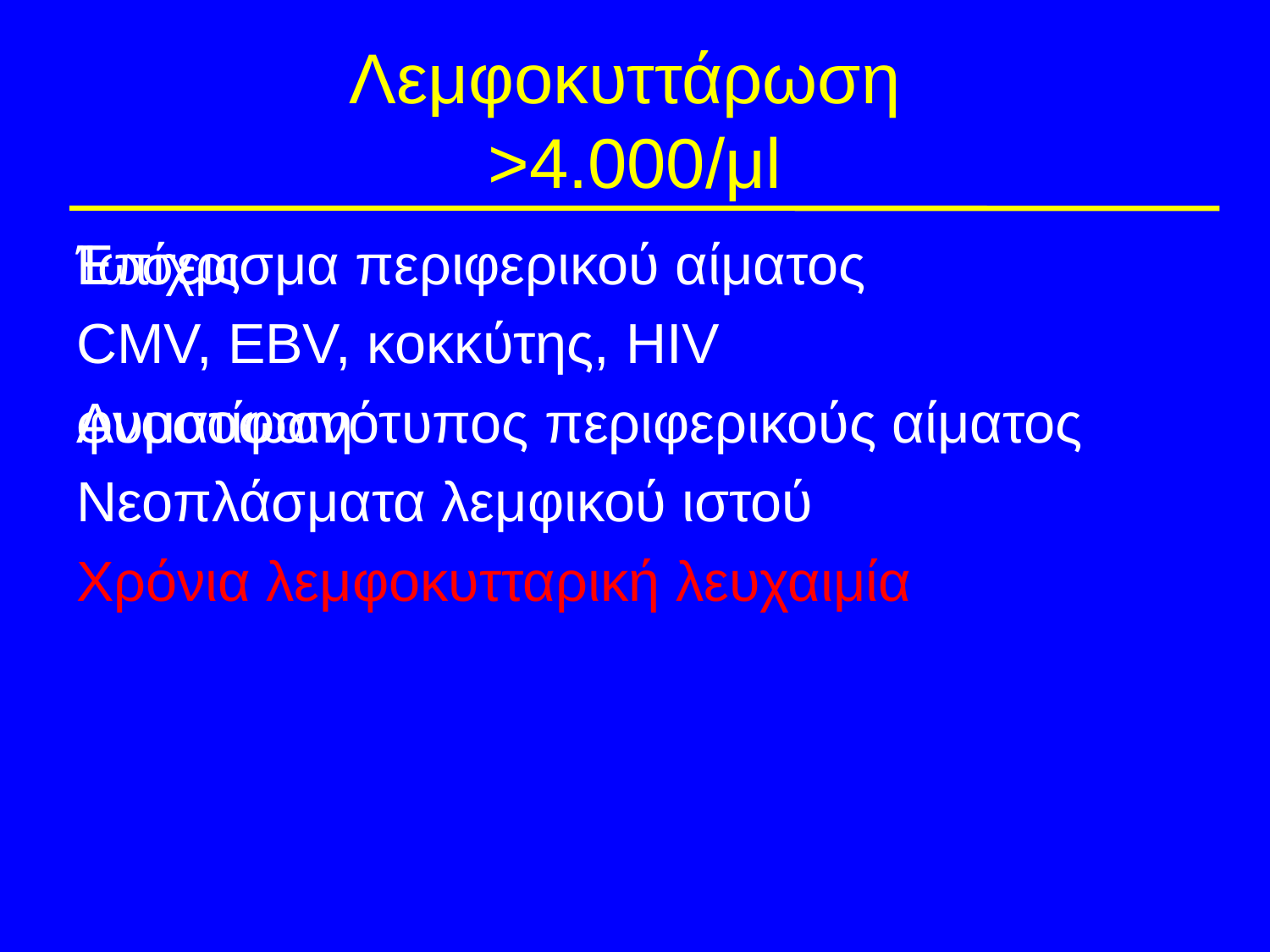

# Λεμφοκυττάρωση >4.000/μl

Ίωσεις
CMV, EBV, κοκκύτης, HIV
φυματίωση
Νεοπλάσματα λεμφικού ιστού
Χρόνια λεμφοκυτταρική λευχαιμία
Επίχρισμα περιφερικού αίματος

Ανοσοφαινότυπος περιφερικούς αίματος